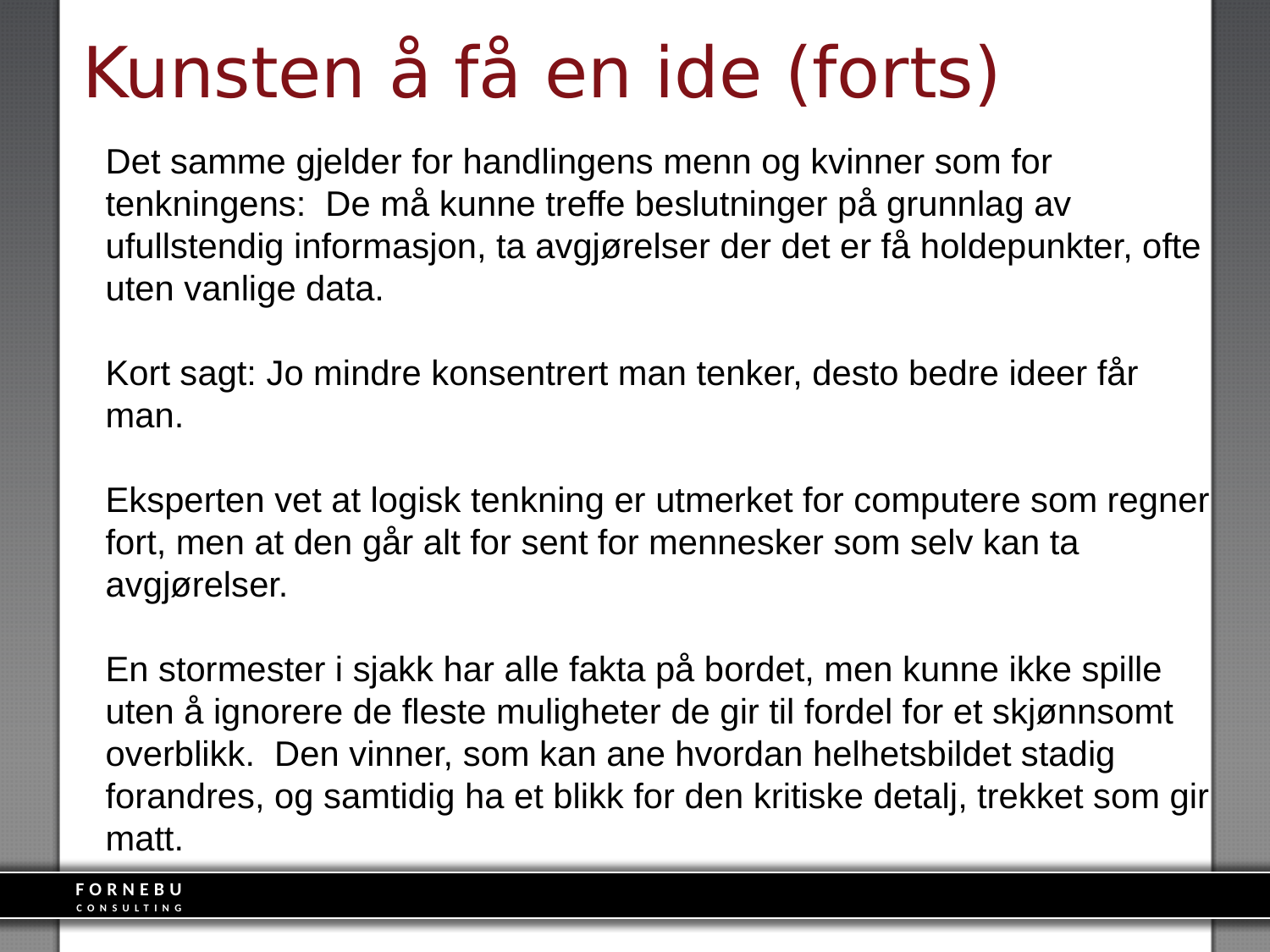

# Kunsten å få en ide (forts)
Det samme gjelder for handlingens menn og kvinner som for tenkningens:  De må kunne treffe beslutninger på grunnlag av ufullstendig informasjon, ta avgjørelser der det er få holdepunkter, ofte uten vanlige data.

Kort sagt: Jo mindre konsentrert man tenker, desto bedre ideer får man.

Eksperten vet at logisk tenkning er utmerket for computere som regner fort, men at den går alt for sent for mennesker som selv kan ta avgjørelser.

En stormester i sjakk har alle fakta på bordet, men kunne ikke spille uten å ignorere de fleste muligheter de gir til fordel for et skjønnsomt overblikk.  Den vinner, som kan ane hvordan helhetsbildet stadig forandres, og samtidig ha et blikk for den kritiske detalj, trekket som gir matt.